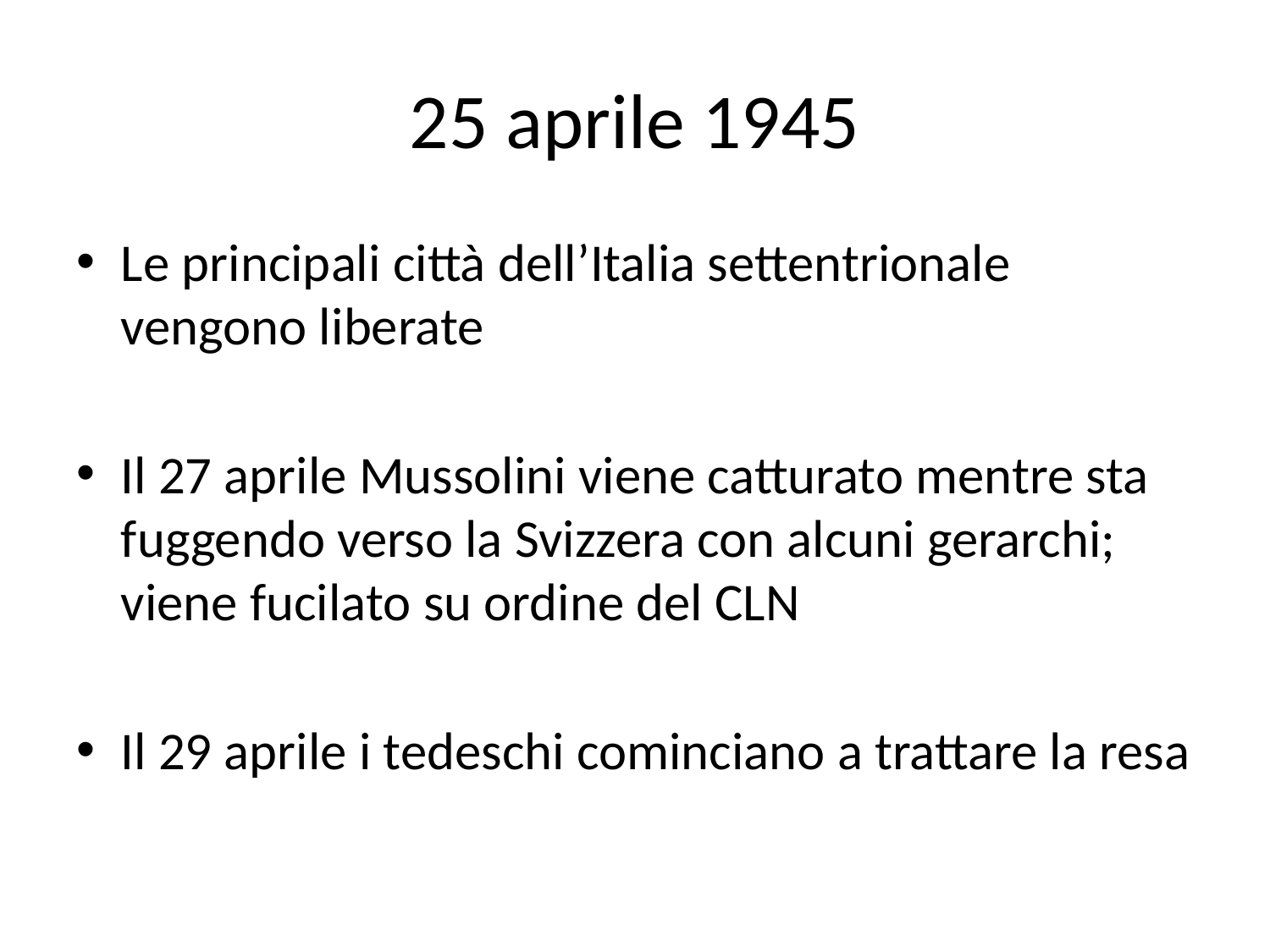

# 25 aprile 1945
Le principali città dell’Italia settentrionale vengono liberate

Il 27 aprile Mussolini viene catturato mentre sta fuggendo verso la Svizzera con alcuni gerarchi; viene fucilato su ordine del CLN

Il 29 aprile i tedeschi cominciano a trattare la resa